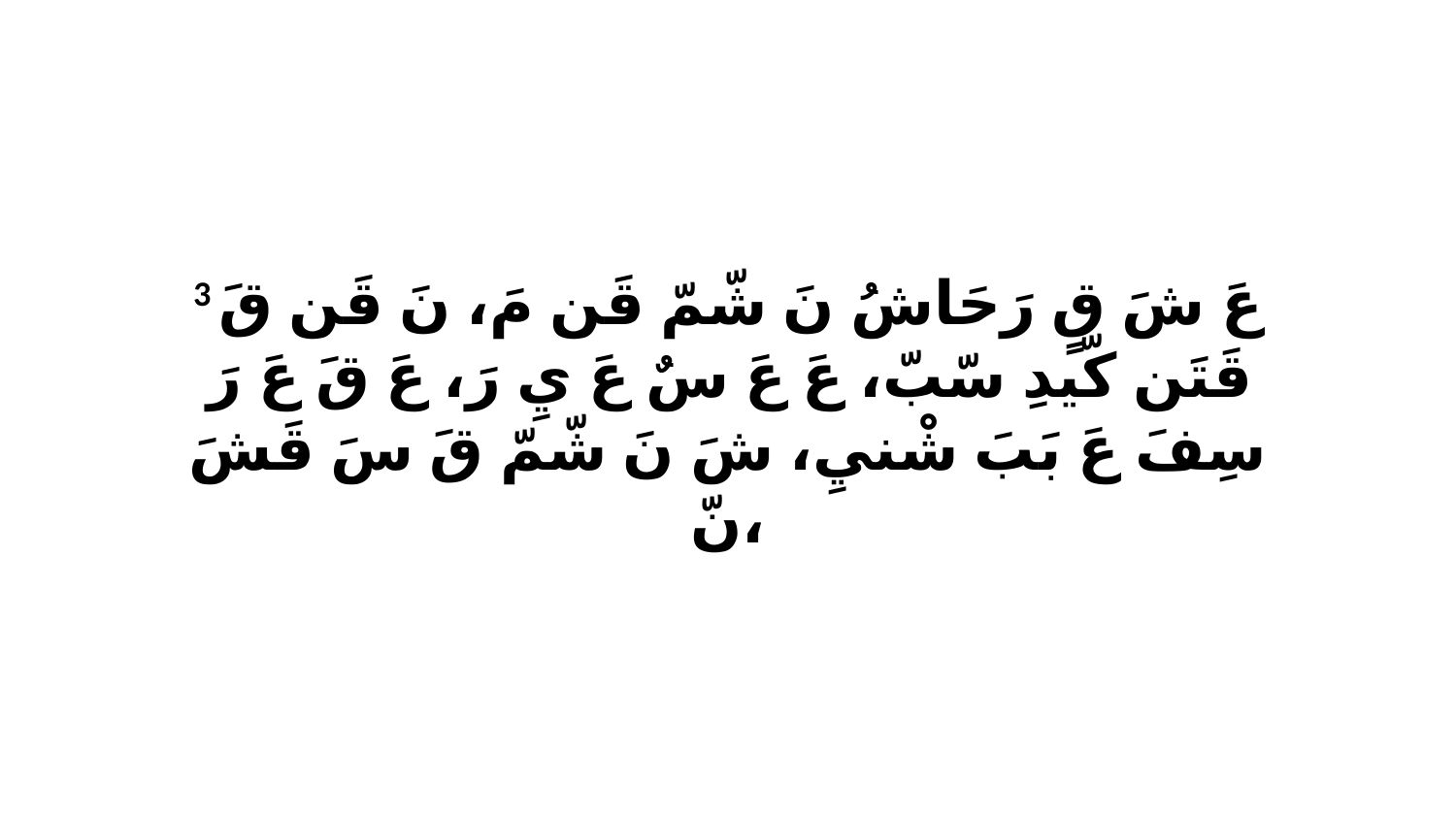

3 عَ شَ قٍ رَحَاشُ نَ شّمّ قَن مَ، نَ قَن قَ قَتَن كّيدِ سّبّ، عَ عَ سٌ عَ يِ رَ، عَ قَ عَ رَ سِفَ عَ بَبَ شْنيِ، شَ نَ شّمّ قَ سَ قَشَ نّ،